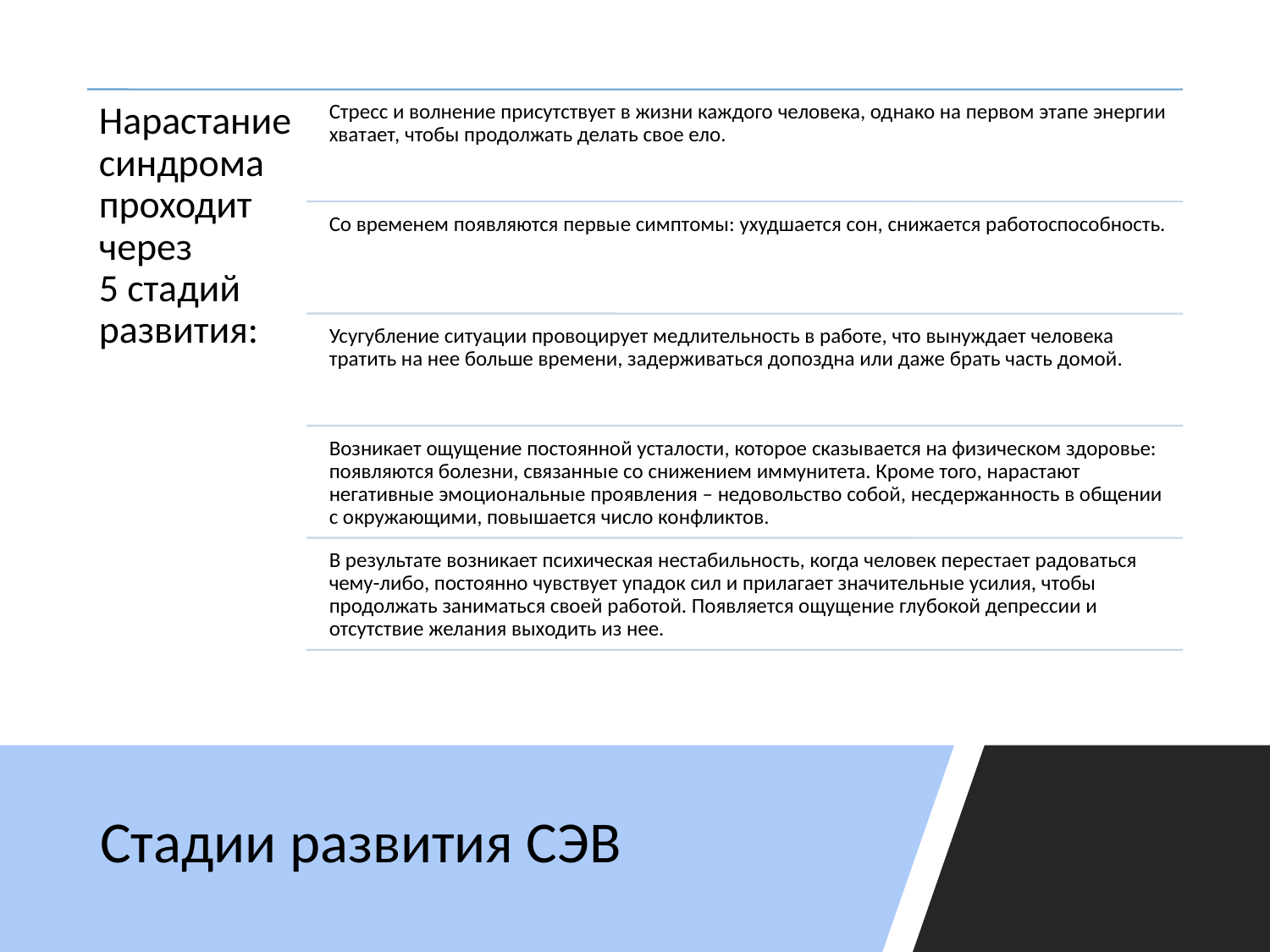

Нарастание синдрома проходит через
5 стадий развития:
Стресс и волнение присутствует в жизни каждого человека, однако на первом этапе энергии хватает, чтобы продолжать делать свое ело.
Со временем появляются первые симптомы: ухудшается сон, снижается работоспособность.
Усугубление ситуации провоцирует медлительность в работе, что вынуждает человека тратить на нее больше времени, задерживаться допоздна или даже брать часть домой.
Возникает ощущение постоянной усталости, которое сказывается на физическом здоровье: появляются болезни, связанные со снижением иммунитета. Кроме того, нарастают негативные эмоциональные проявления – недовольство собой, несдержанность в общении с окружающими, повышается число конфликтов.
В результате возникает психическая нестабильность, когда человек перестает радоваться чему-либо, постоянно чувствует упадок сил и прилагает значительные усилия, чтобы продолжать заниматься своей работой. Появляется ощущение глубокой депрессии и отсутствие желания выходить из нее.

# Стадии развития СЭВ